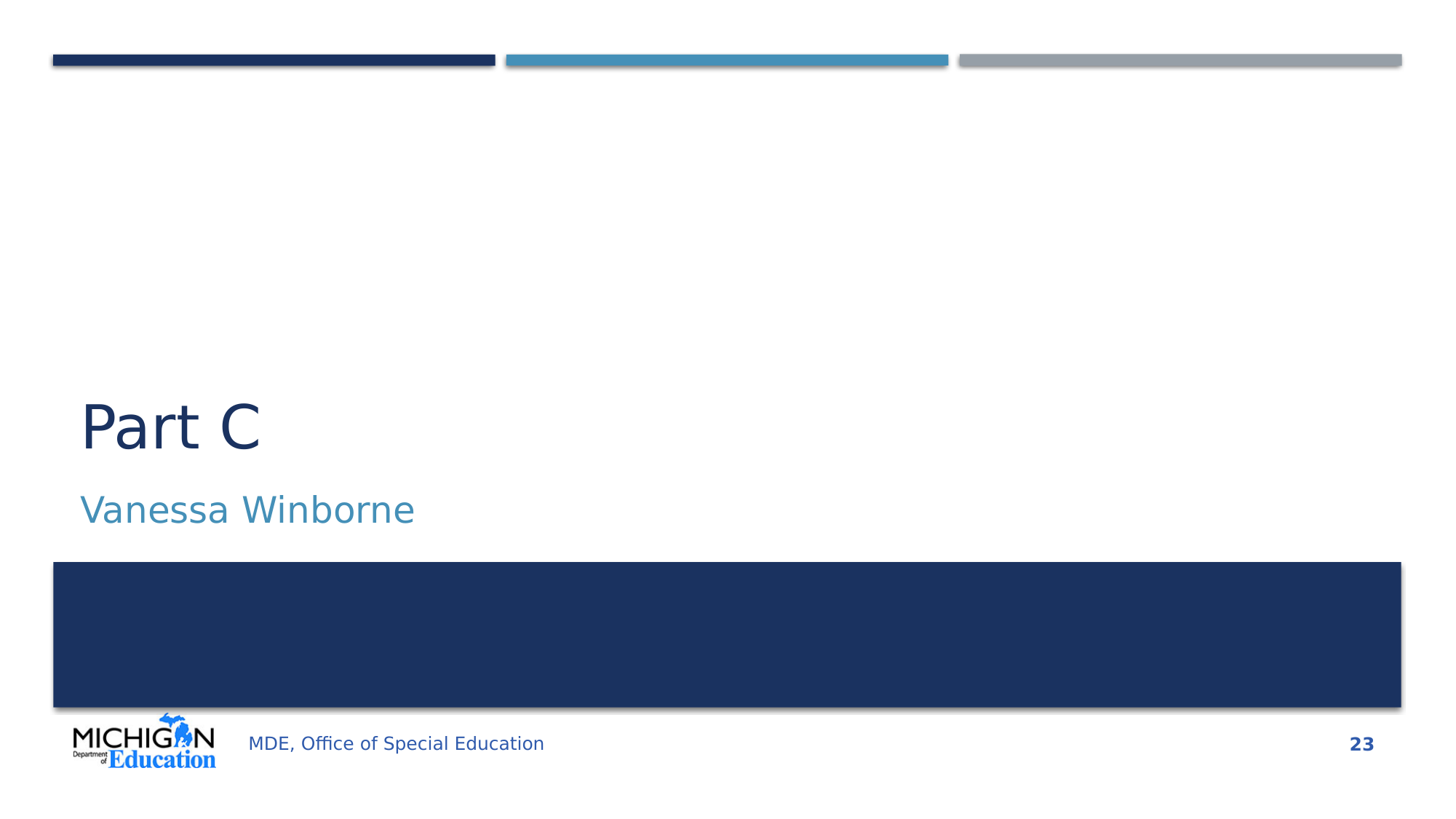

# Part C
Vanessa Winborne
MDE, Office of Special Education
23